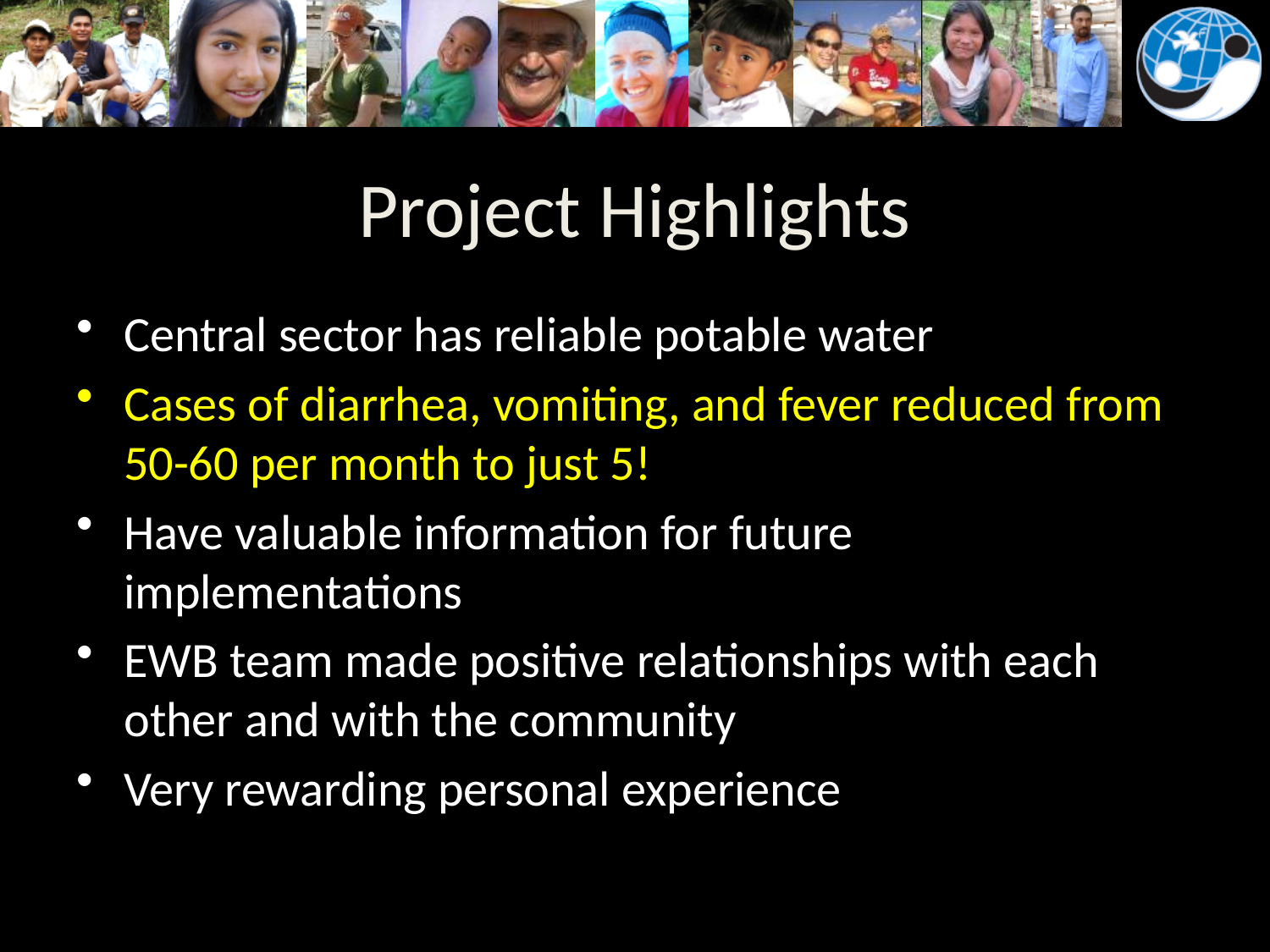

# Project Highlights
Central sector has reliable potable water
Cases of diarrhea, vomiting, and fever reduced from 50-60 per month to just 5!
Have valuable information for future implementations
EWB team made positive relationships with each other and with the community
Very rewarding personal experience